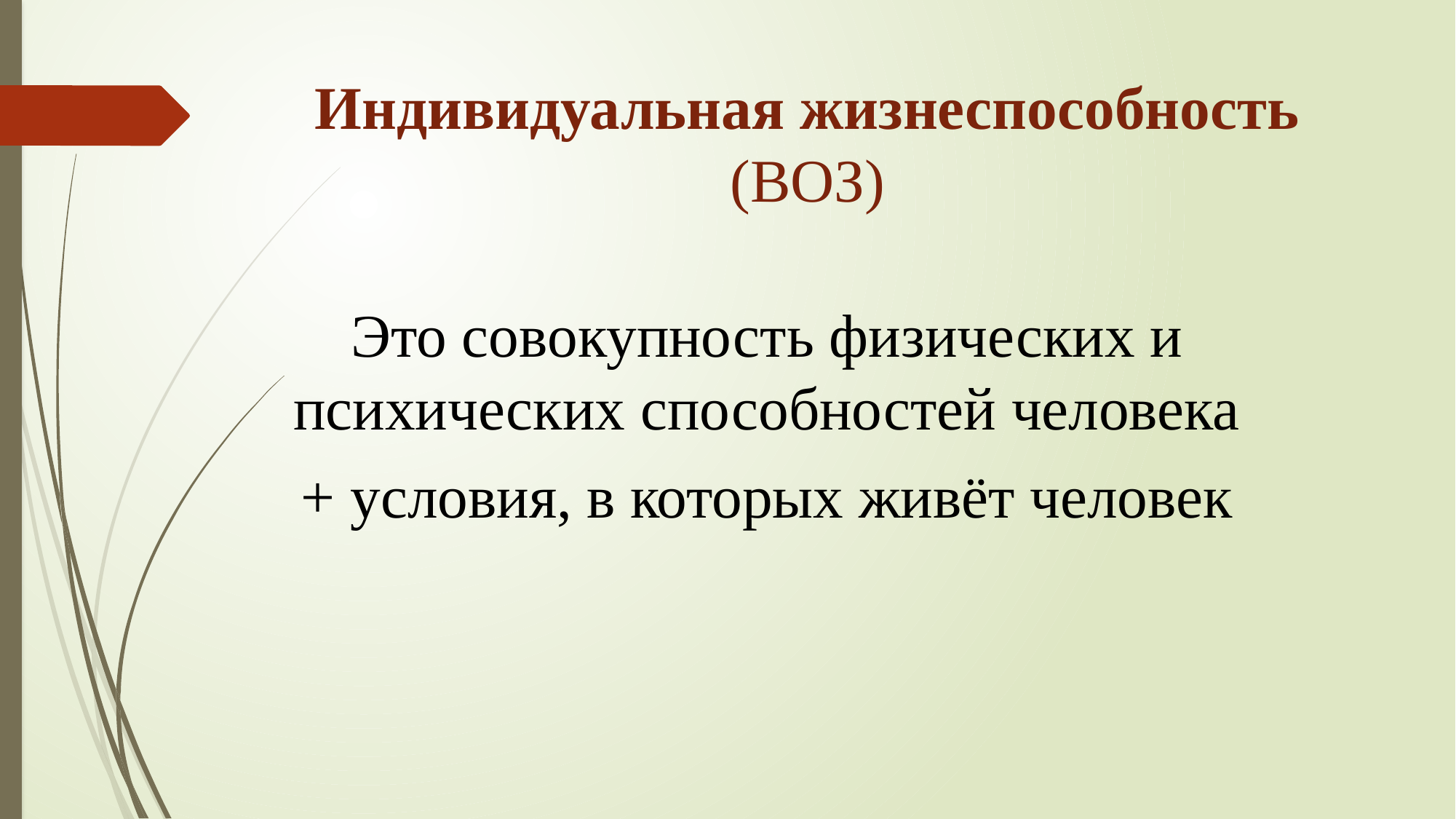

# Индивидуальная жизнеспособность (ВОЗ)
Это совокупность физических и психических способностей человека
+ условия, в которых живёт человек